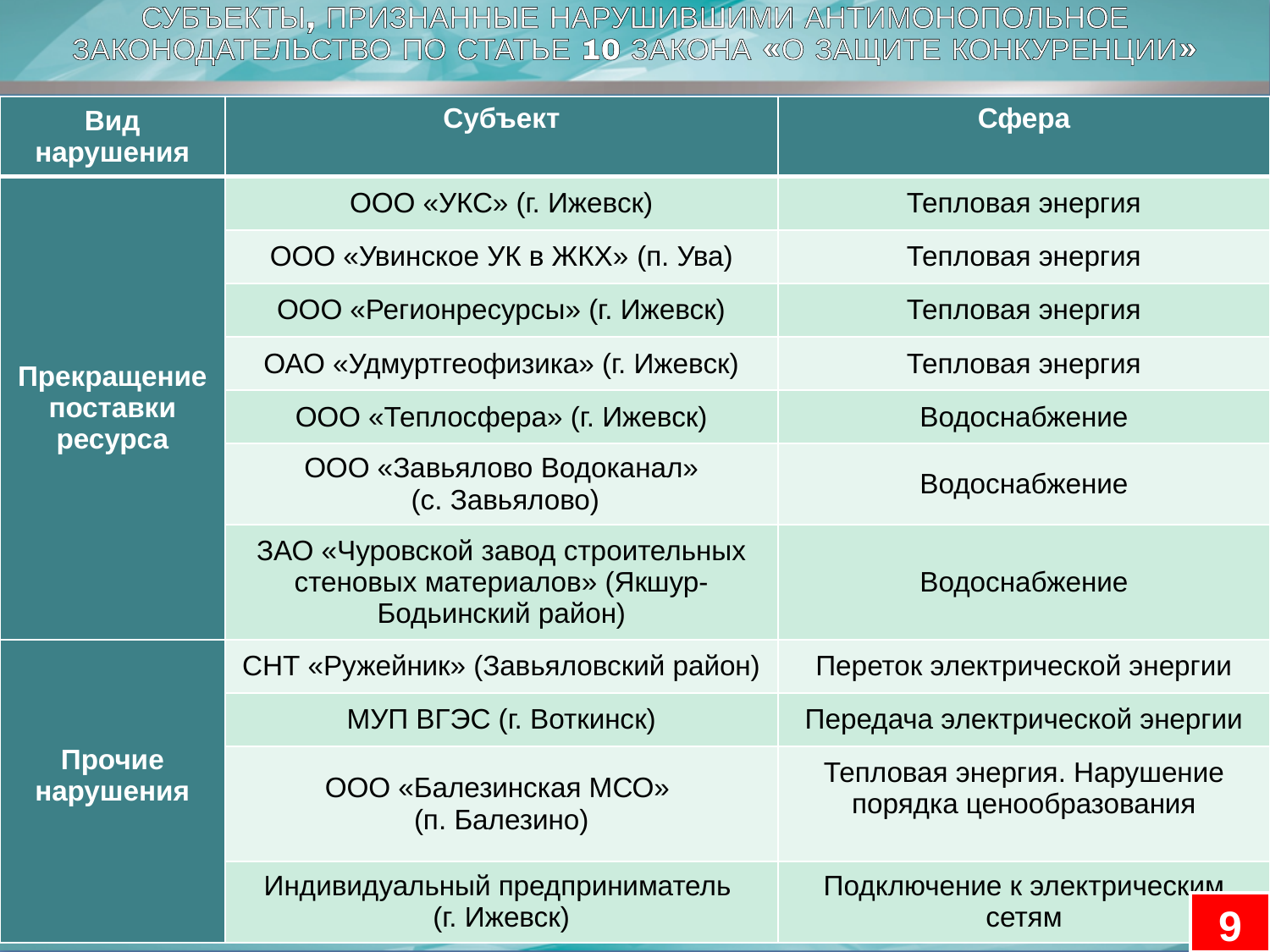

СУБЪЕКТЫ, ПРИЗНАННЫЕ НАРУШИВШИМИ АНТИМОНОПОЛЬНОЕ ЗАКОНОДАТЕЛЬСТВО ПО СТАТЬЕ 10 ЗАКОНА «О ЗАЩИТЕ КОНКУРЕНЦИИ»
| Вид нарушения | Субъект | Сфера |
| --- | --- | --- |
| Прекращение поставки ресурса | ООО «УКС» (г. Ижевск) | Тепловая энергия |
|  | ООО «Увинское УК в ЖКХ» (п. Ува) | Тепловая энергия |
|  | ООО «Регионресурсы» (г. Ижевск) | Тепловая энергия |
|  | ОАО «Удмуртгеофизика» (г. Ижевск) | Тепловая энергия |
|  | ООО «Теплосфера» (г. Ижевск) | Водоснабжение |
|  | ООО «Завьялово Водоканал» (с. Завьялово) | Водоснабжение |
|  | ЗАО «Чуровской завод строительных стеновых материалов» (Якшур-Бодьинский район) | Водоснабжение |
| Прочие нарушения | СНТ «Ружейник» (Завьяловский район) | Переток электрической энергии |
|  | МУП ВГЭС (г. Воткинск) | Передача электрической энергии |
|  | ООО «Балезинская МСО» (п. Балезино) | Тепловая энергия. Нарушение порядка ценообразования |
|  | Индивидуальный предприниматель (г. Ижевск) | Подключение к электрическим сетям |
9